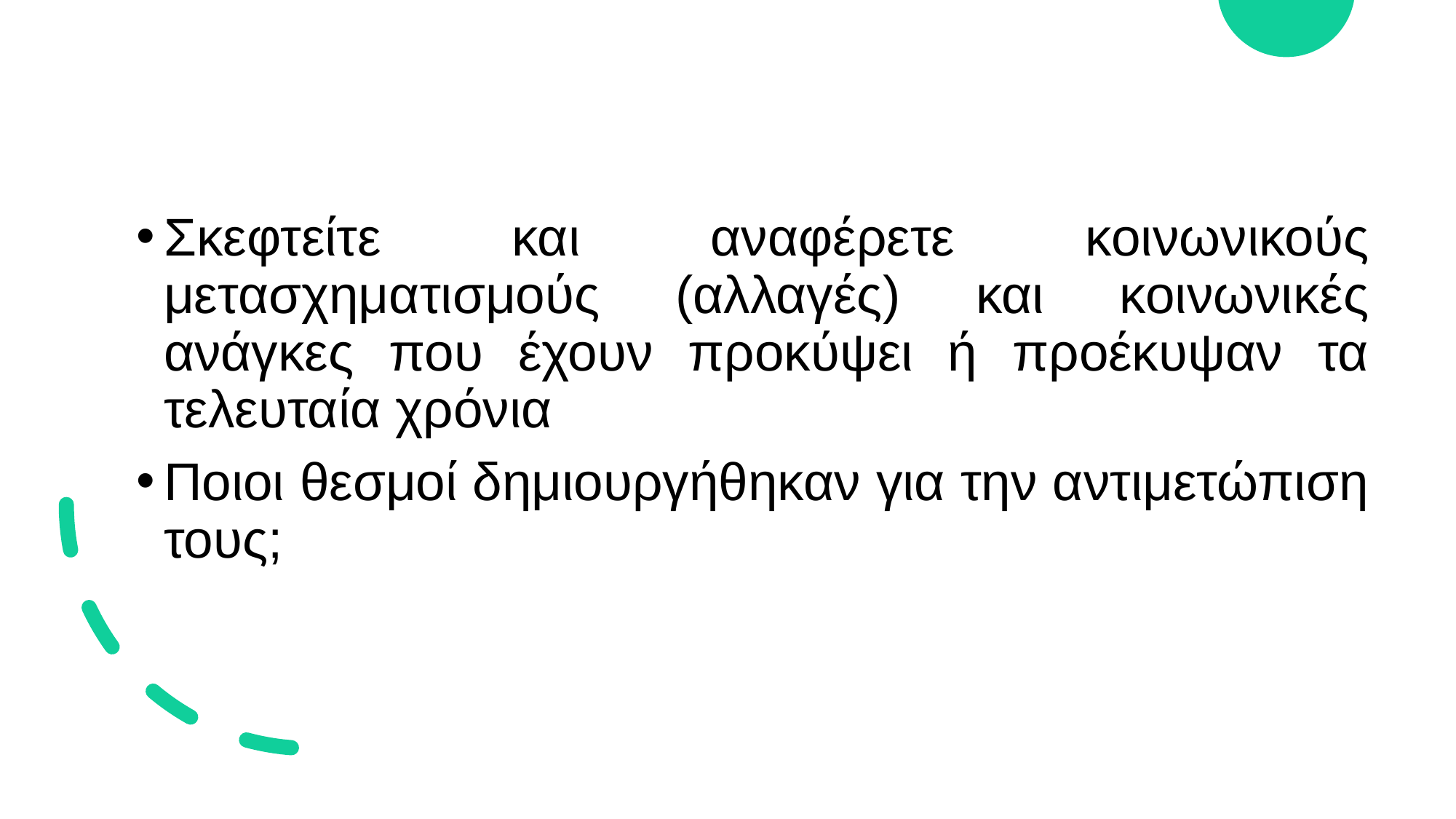

Σκεφτείτε και αναφέρετε κοινωνικούς μετασχηματισμούς (αλλαγές) και κοινωνικές ανάγκες που έχουν προκύψει ή προέκυψαν τα τελευταία χρόνια
Ποιοι θεσμοί δημιουργήθηκαν για την αντιμετώπιση τους;